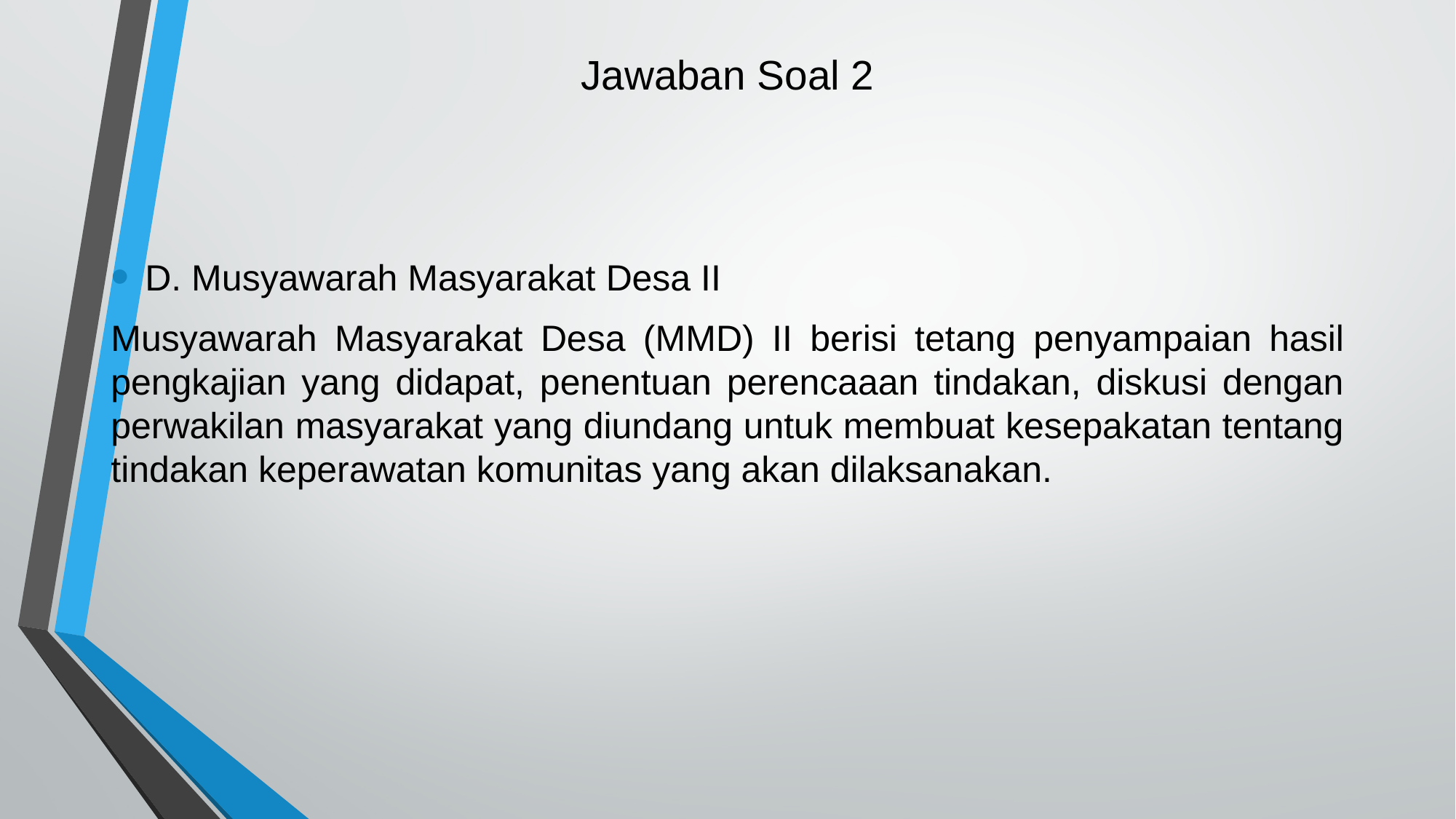

# Jawaban Soal 2
D. Musyawarah Masyarakat Desa II
Musyawarah Masyarakat Desa (MMD) II berisi tetang penyampaian hasil pengkajian yang didapat, penentuan perencaaan tindakan, diskusi dengan perwakilan masyarakat yang diundang untuk membuat kesepakatan tentang tindakan keperawatan komunitas yang akan dilaksanakan.